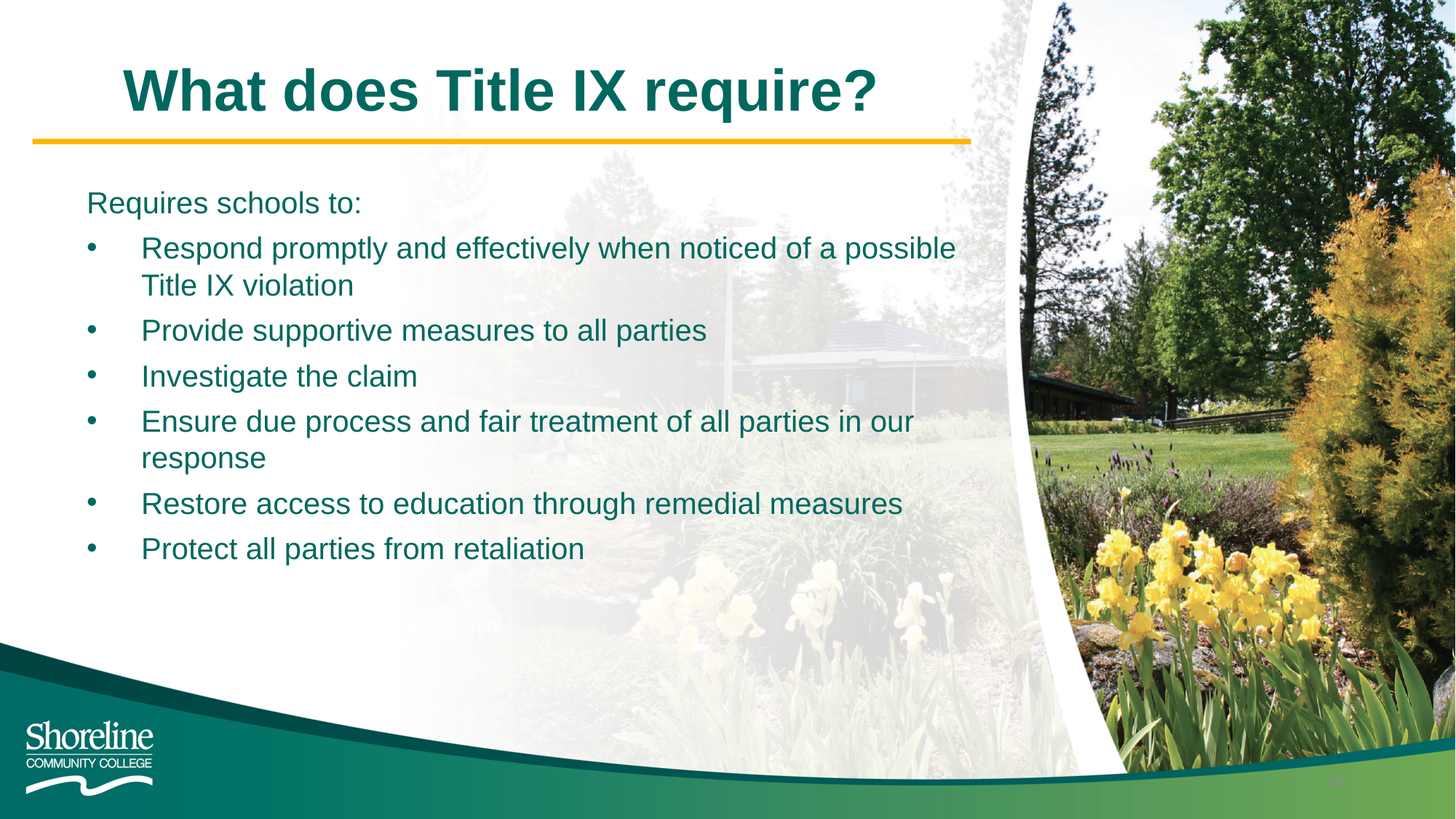

What does Title IX require?

Requires schools to:
Respond promptly and effectively when noticed of a possible Title IX violation
Provide supportive measures to all parties
Investigate the claim
Ensure due process and fair treatment of all parties in our response
Restore access to education through remedial measures
Protect all parties from retaliation

10